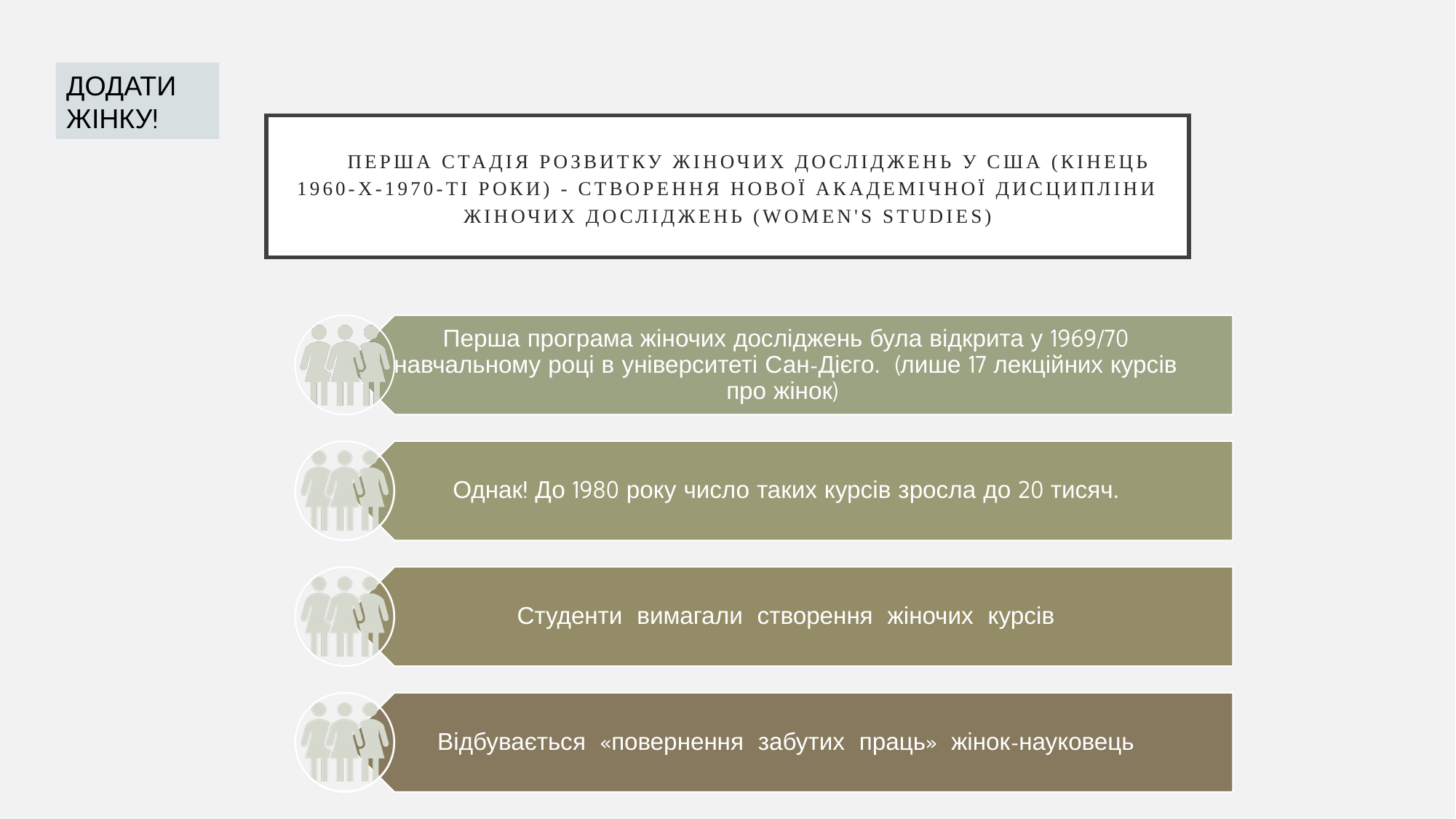

ДОДАТИ
ЖІНКУ!
# Перша стадія розвитку жіночих досліджень у США (кінець 1960-х-1970-ті роки) - створення нової академічної дисципліни жіночих досліджень (women's studies)
Перша програма жіночих досліджень була відкрита у 1969/70 навчальному році в університеті Сан-Дієго.  (лише 17 лекційних курсів про жінок)
Однак! До 1980 року число таких курсів зросла до 20 тисяч.
Студенти  вимагали  створення  жіночих  курсів
Відбувається  «повернення  забутих  праць»  жінок-науковець